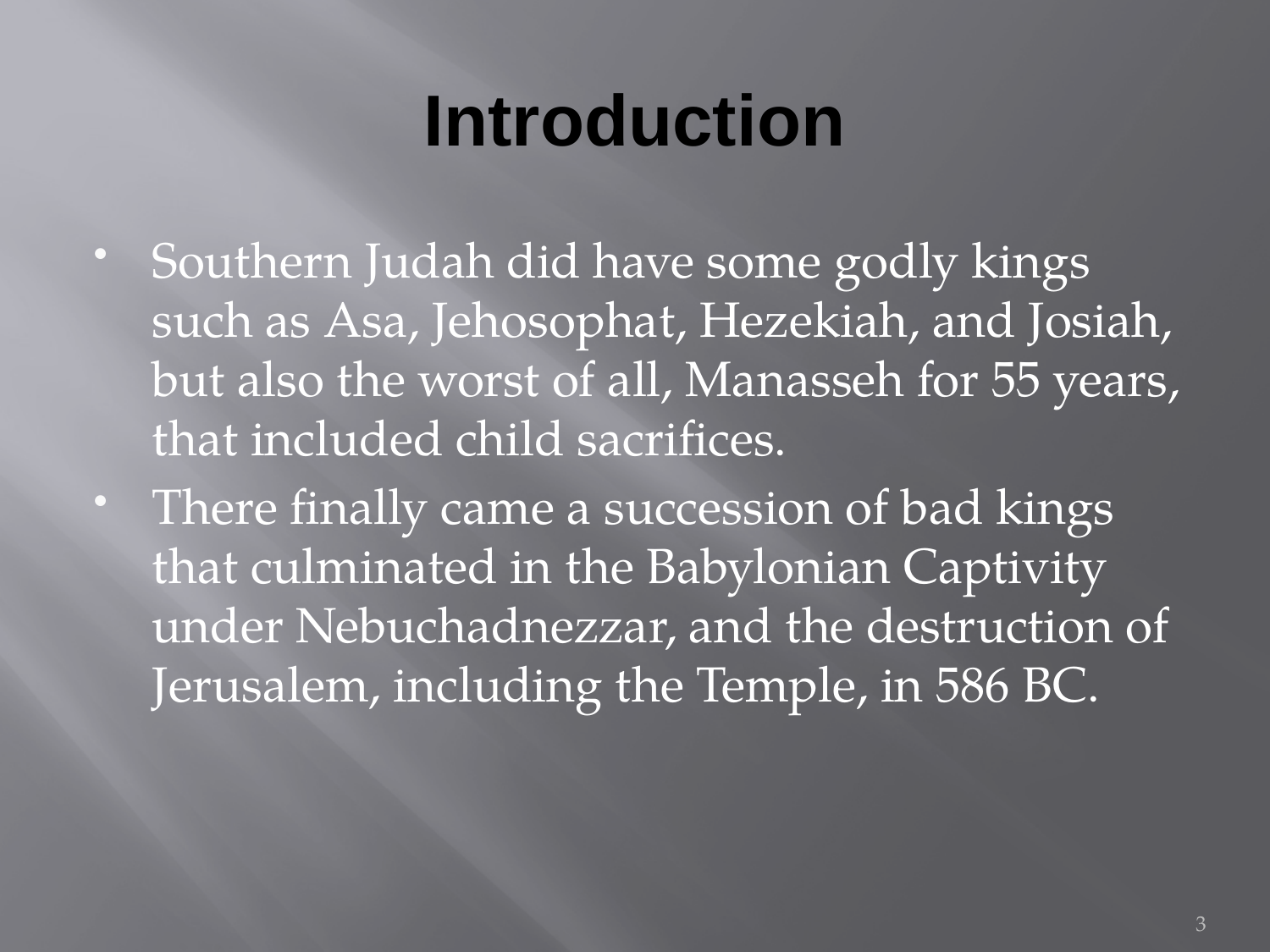

# Introduction
Southern Judah did have some godly kings such as Asa, Jehosophat, Hezekiah, and Josiah, but also the worst of all, Manasseh for 55 years, that included child sacrifices.
There finally came a succession of bad kings that culminated in the Babylonian Captivity under Nebuchadnezzar, and the destruction of Jerusalem, including the Temple, in 586 BC.
3